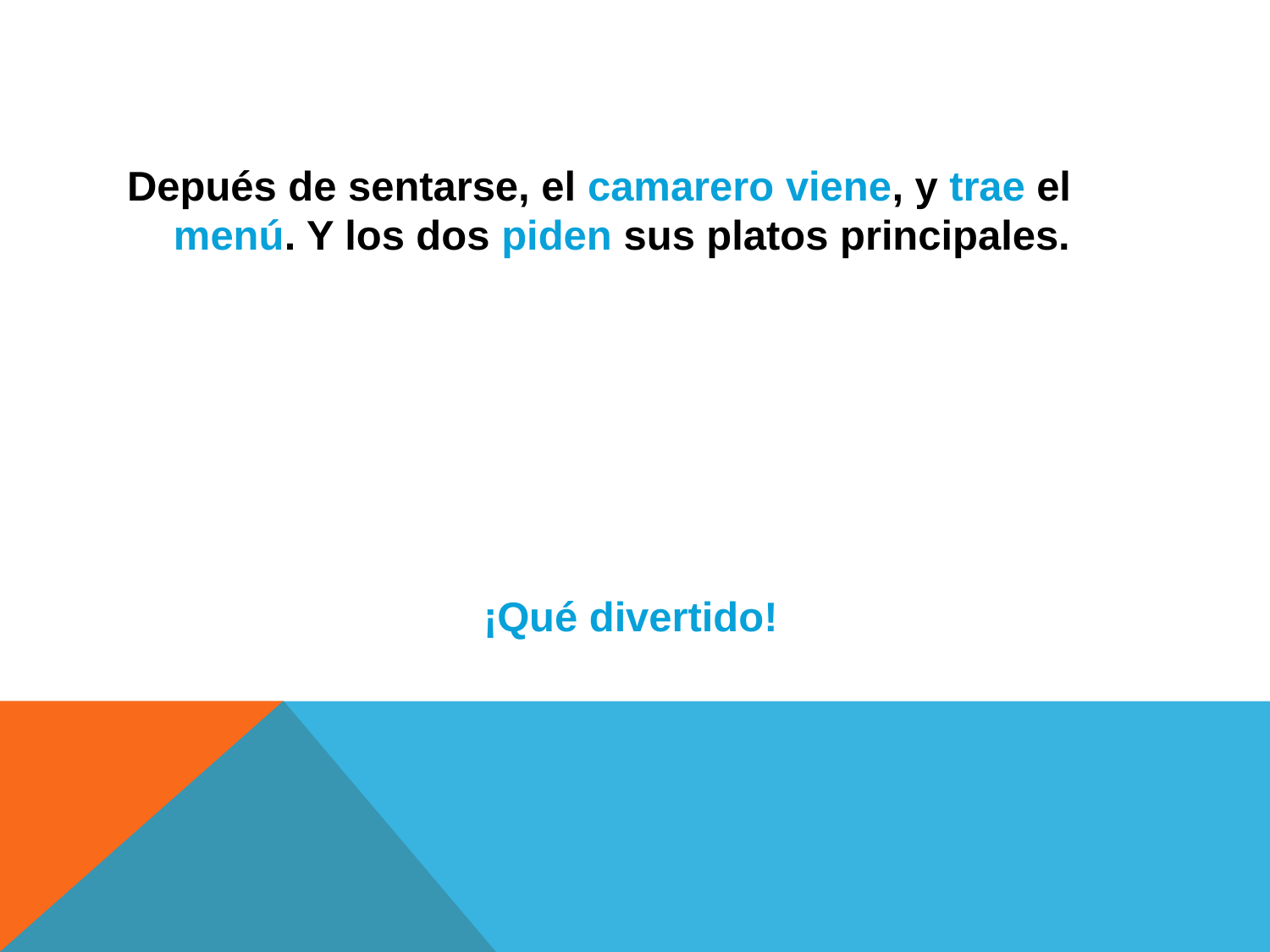

Depués de sentarse, el camarero viene, y trae el menú. Y los dos piden sus platos principales.

¡Qué divertido!